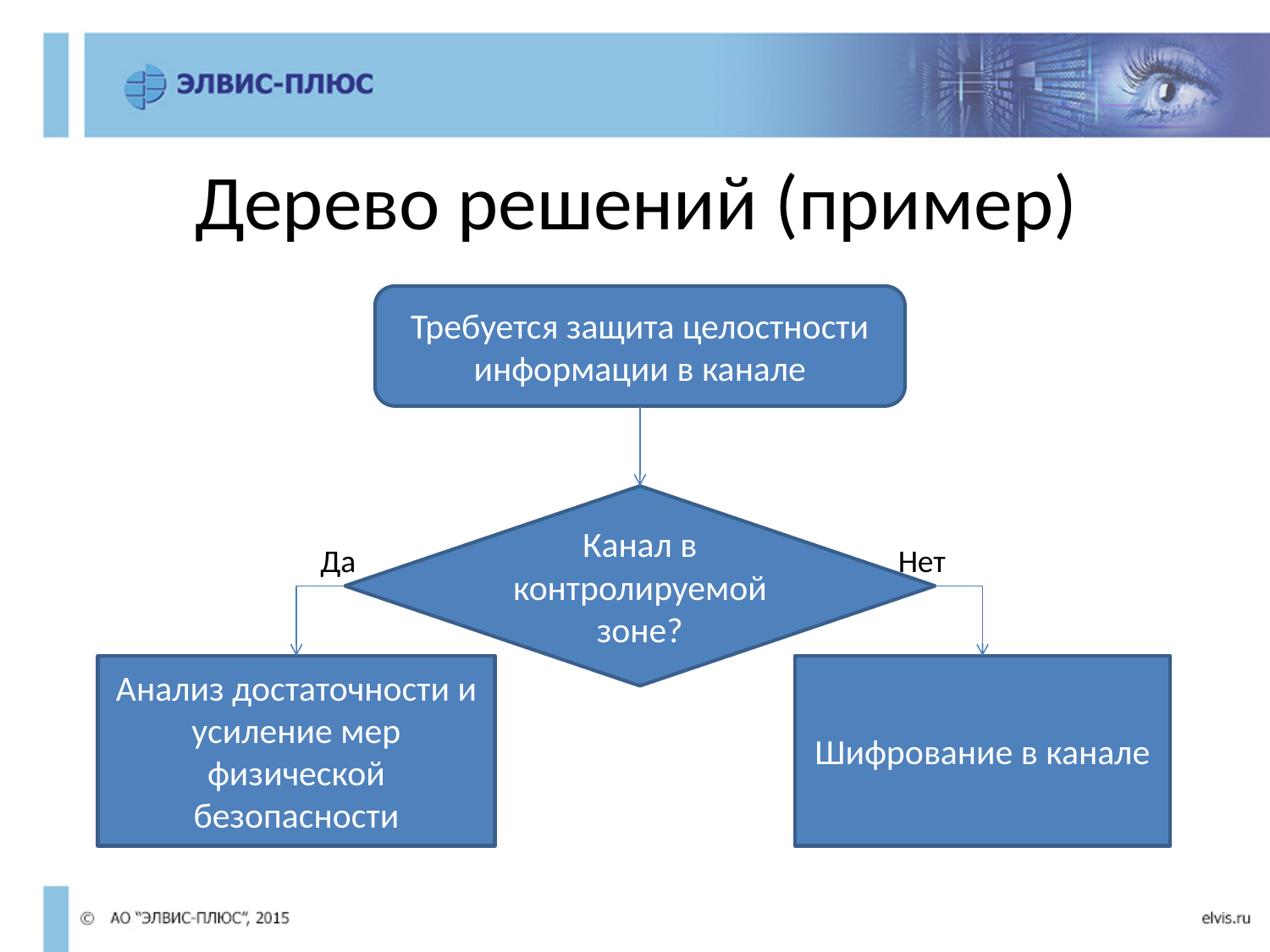

Дерево решений (пример)
Требуется защита целостности информации в канале
Канал в контролируемой зоне?
Да
Нет
Анализ достаточности и усиление мер физической безопасности
Шифрование в канале